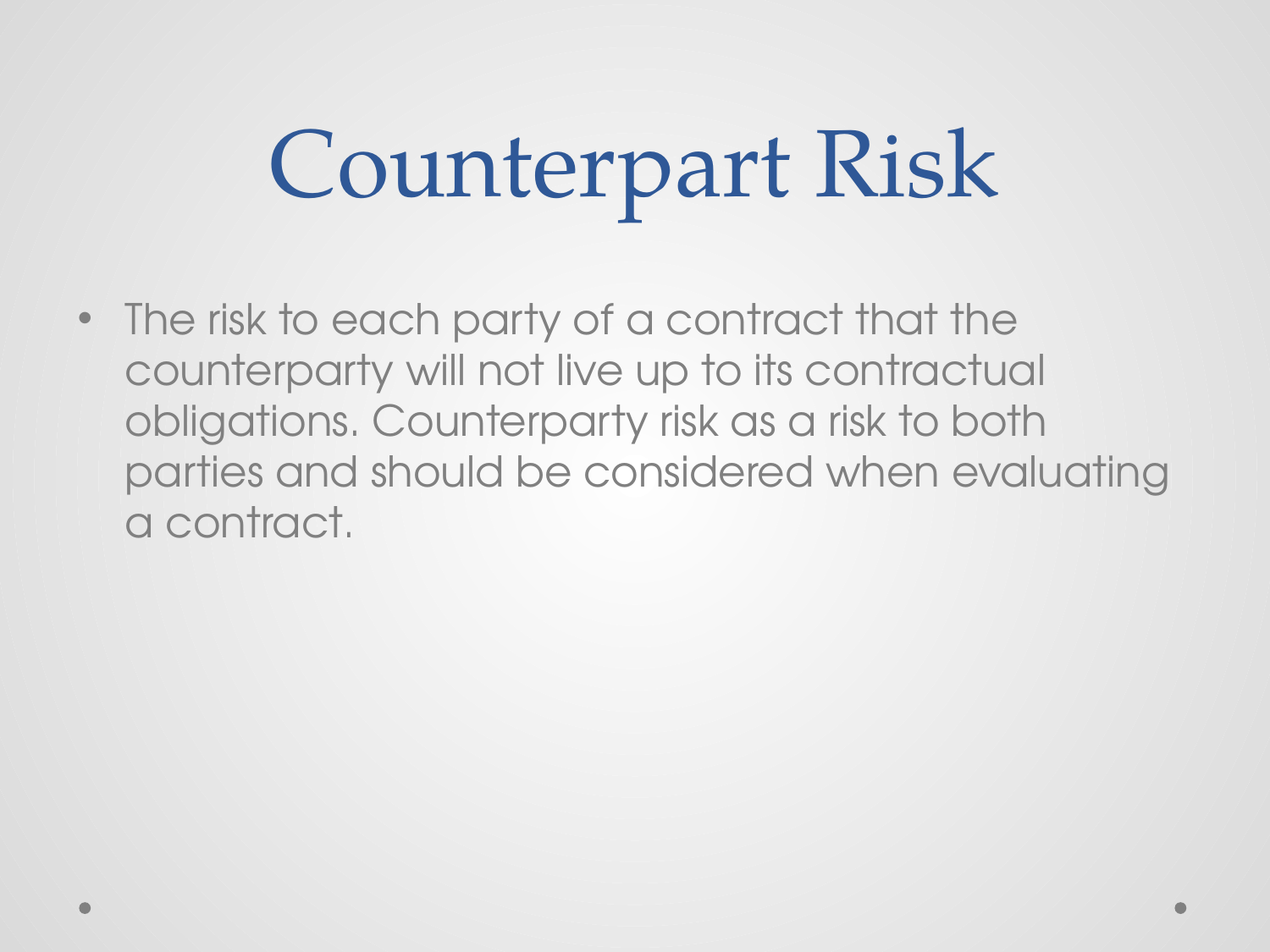

# Counterpart Risk
The risk to each party of a contract that the counterparty will not live up to its contractual obligations. Counterparty risk as a risk to both parties and should be considered when evaluating a contract.